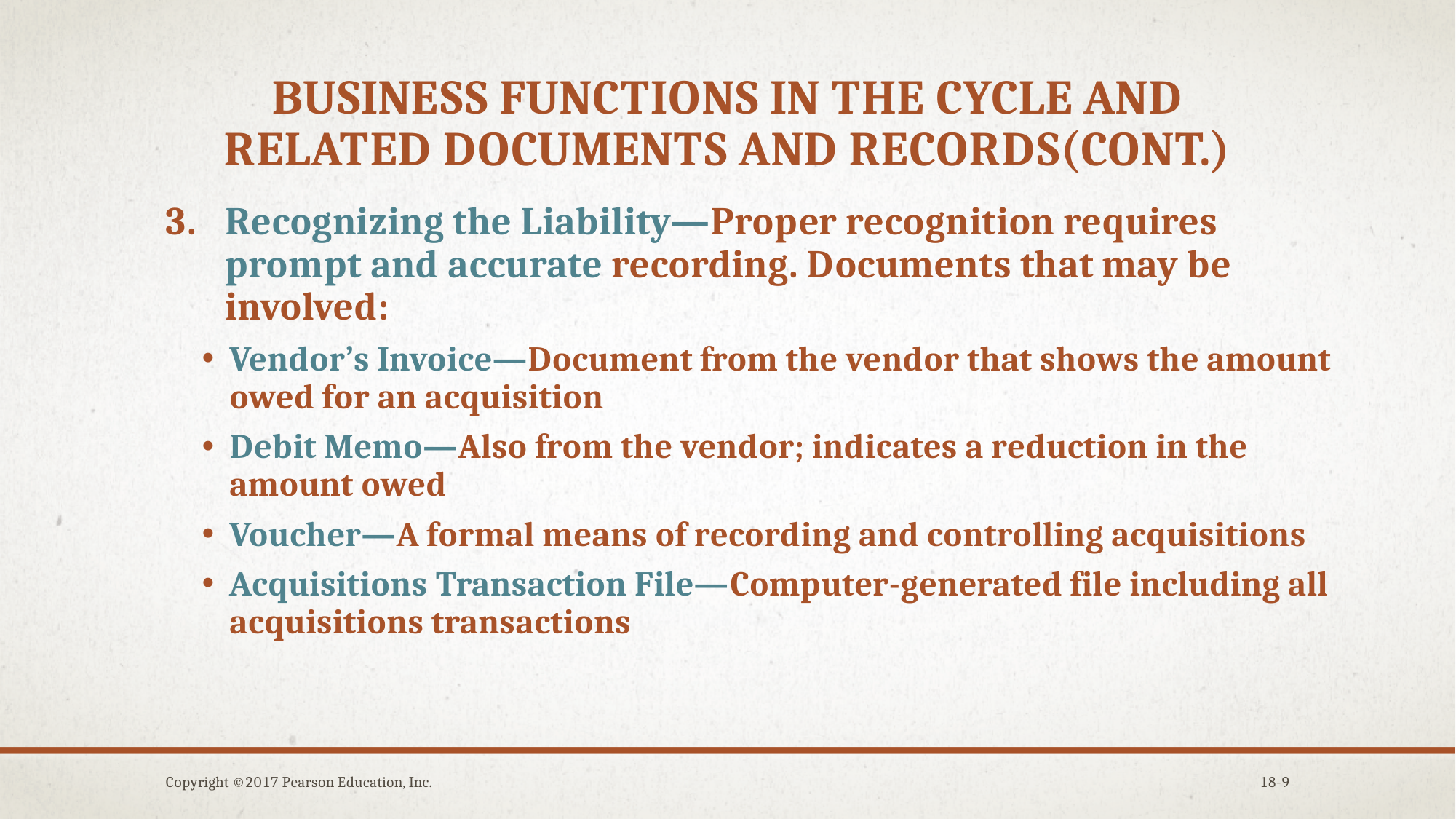

# Business functions in the cycle and related documents and records(cont.)
Recognizing the Liability—Proper recognition requires prompt and accurate recording. Documents that may be involved:
Vendor’s Invoice—Document from the vendor that shows the amount owed for an acquisition
Debit Memo—Also from the vendor; indicates a reduction in the amount owed
Voucher—A formal means of recording and controlling acquisitions
Acquisitions Transaction File—Computer-generated file including all acquisitions transactions

Copyright ©2017 Pearson Education, Inc.
18-9